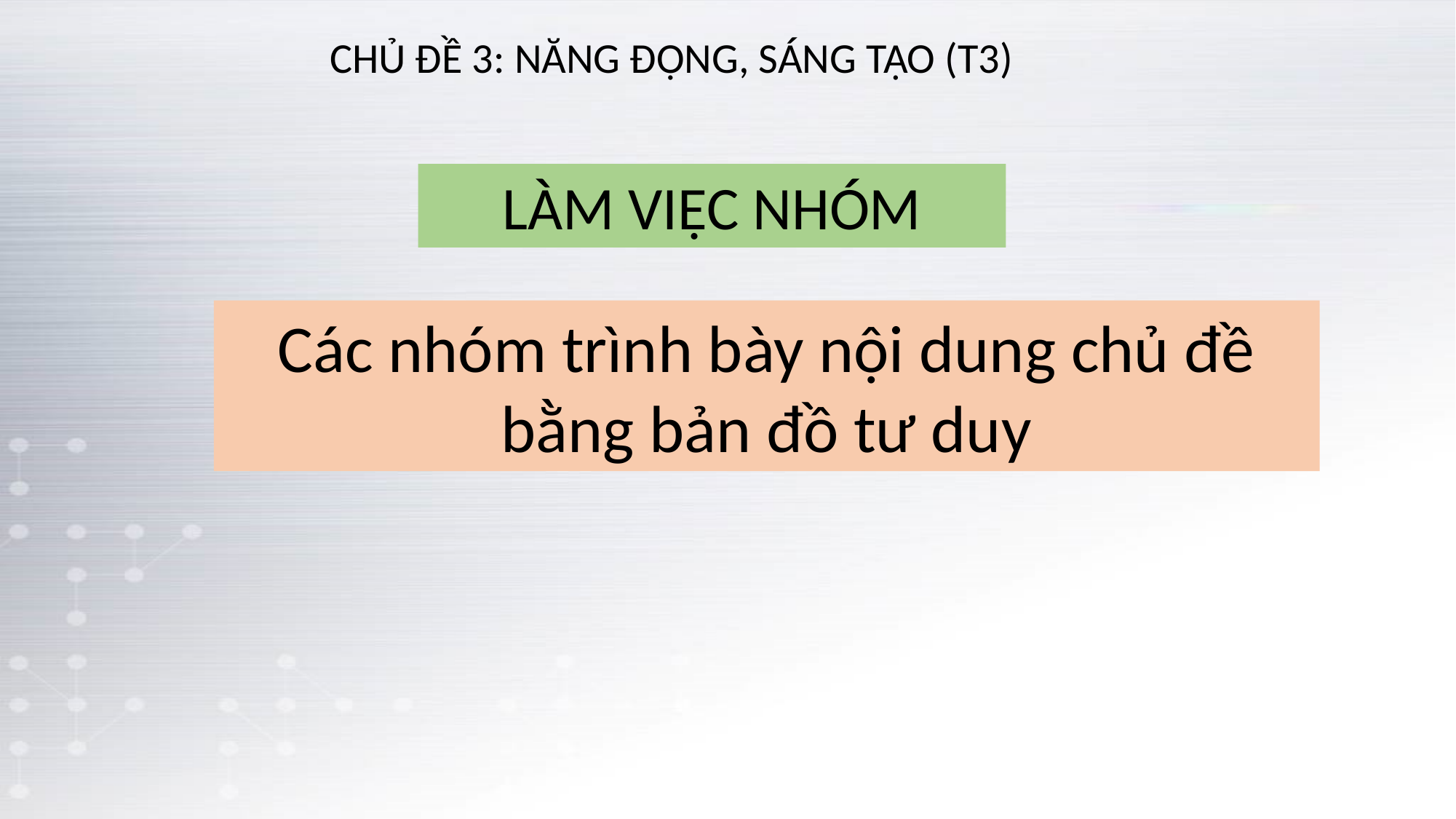

CHỦ ĐỀ 3: NĂNG ĐỘNG, SÁNG TẠO (T3)
LÀM VIỆC NHÓM
Các nhóm trình bày nội dung chủ đề bằng bản đồ tư duy